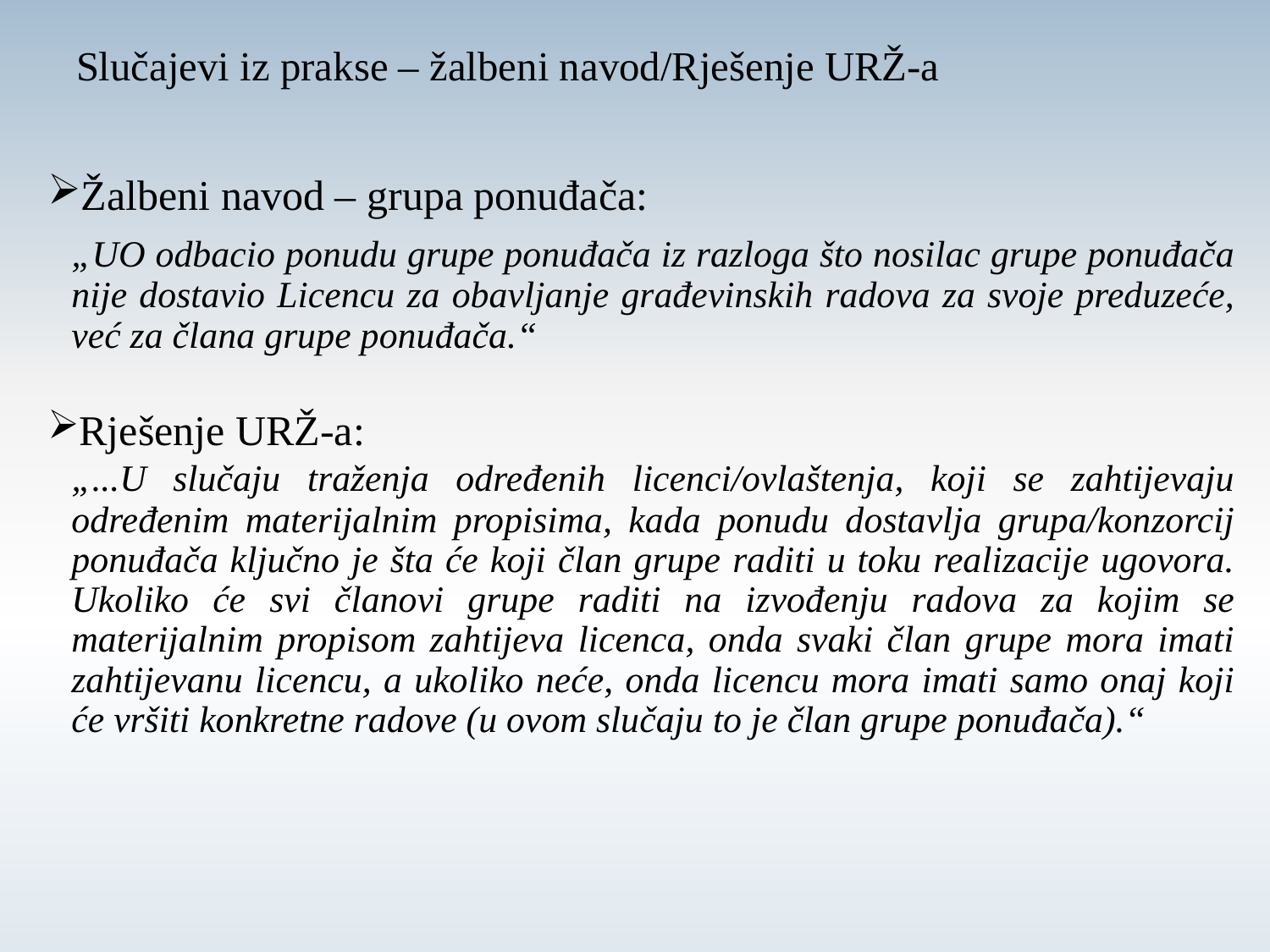

# Slučajevi iz prakse – žalbeni navod/Rješenje URŽ-a

Žalbeni navod – grupa ponuđača:
	„UO odbacio ponudu grupe ponuđača iz razloga što nosilac grupe ponuđača nije dostavio Licencu za obavljanje građevinskih radova za svoje preduzeće, već za člana grupe ponuđača.“

Rješenje URŽ-a:
	„...U slučaju traženja određenih licenci/ovlaštenja, koji se zahtijevaju određenim materijalnim propisima, kada ponudu dostavlja grupa/konzorcij ponuđača ključno je šta će koji član grupe raditi u toku realizacije ugovora. Ukoliko će svi članovi grupe raditi na izvođenju radova za kojim se materijalnim propisom zahtijeva licenca, onda svaki član grupe mora imati zahtijevanu licencu, a ukoliko neće, onda licencu mora imati samo onaj koji će vršiti konkretne radove (u ovom slučaju to je član grupe ponuđača).“